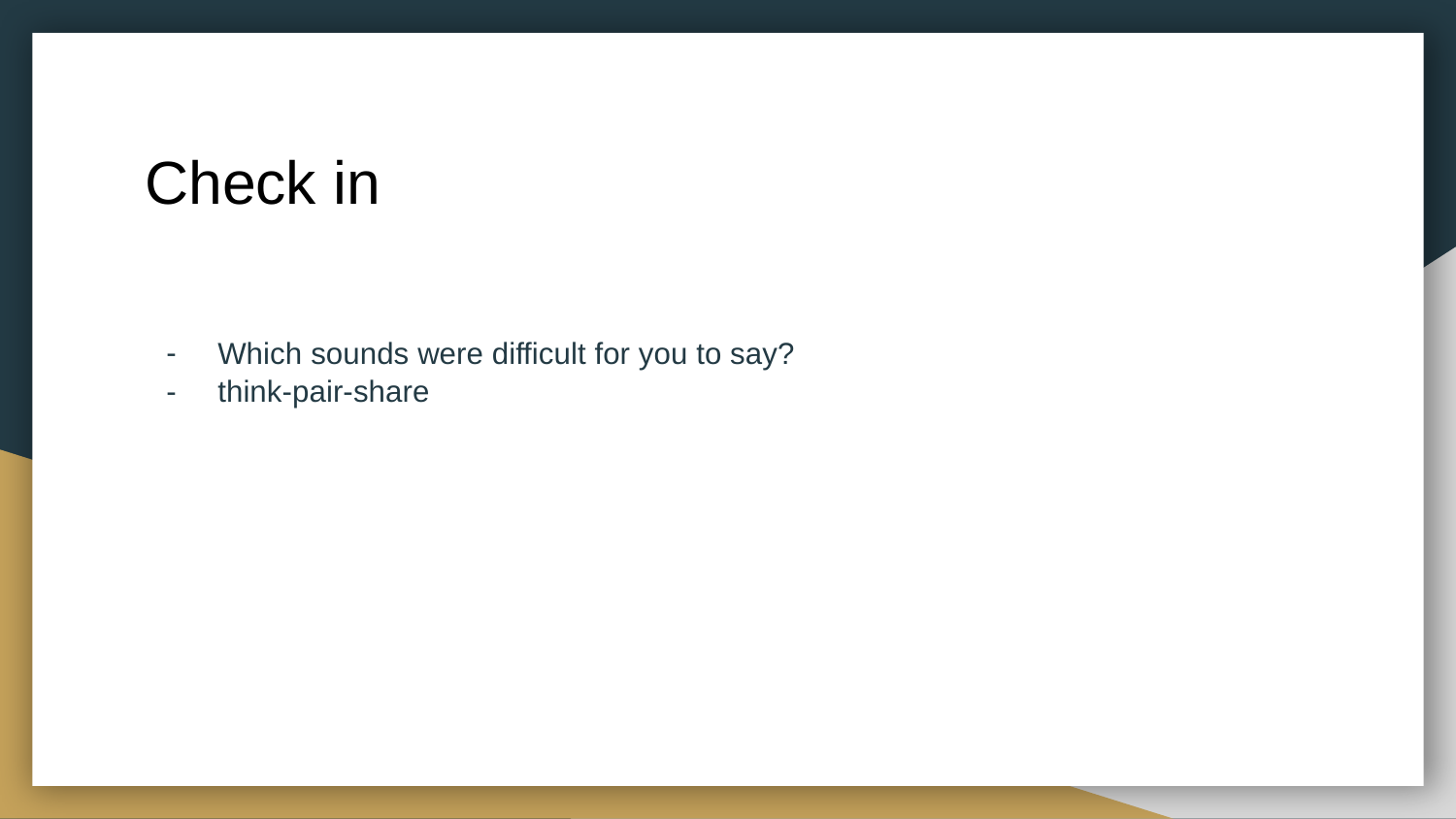

# Check in
Which sounds were difficult for you to say?
think-pair-share